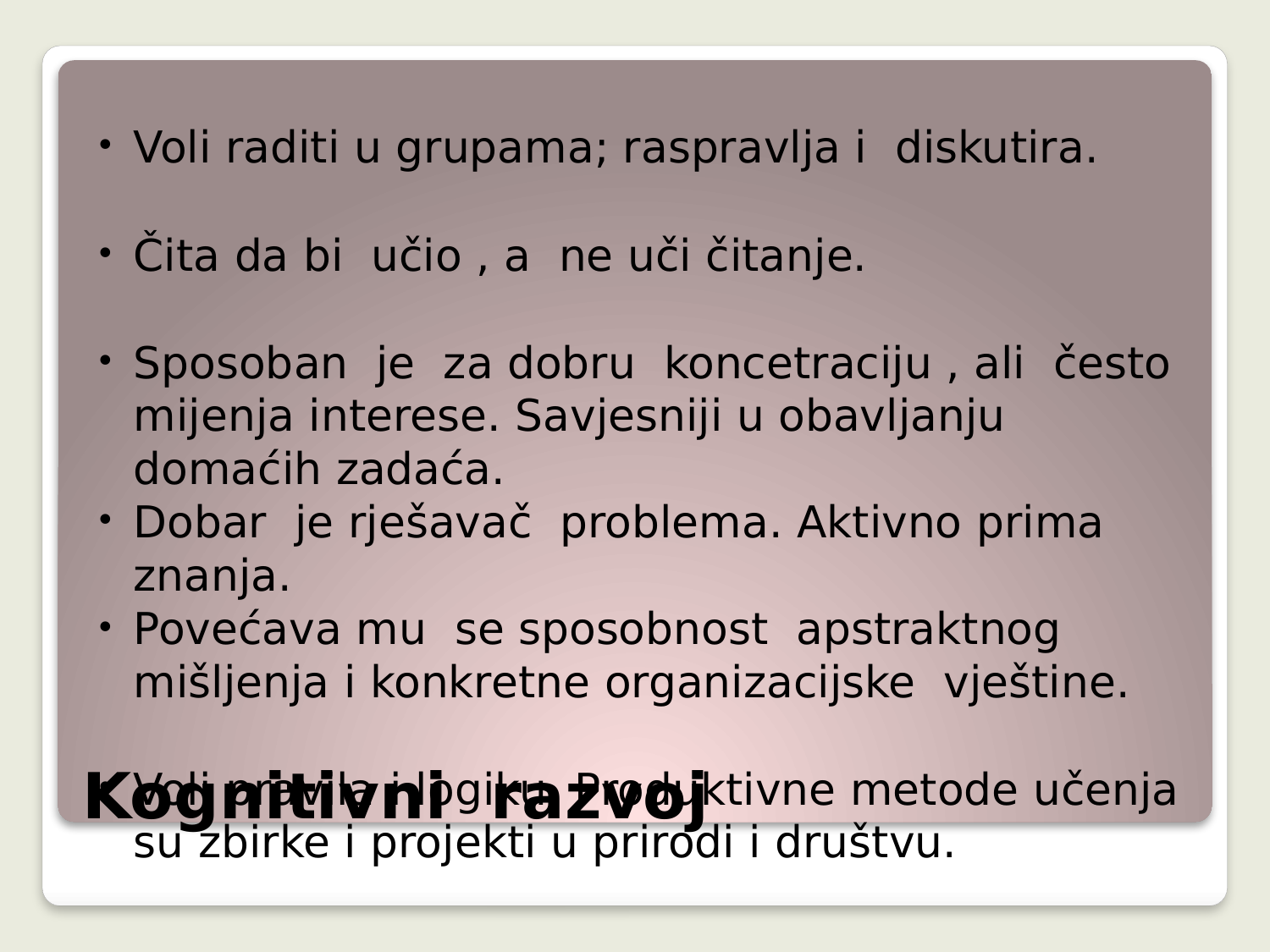

Voli raditi u grupama; raspravlja i  diskutira.

Čita da bi  učio , a  ne uči čitanje.

Sposoban  je  za dobru  koncetraciju , ali  često  mijenja interese. Savjesniji u obavljanju domaćih zadaća.
Dobar  je rješavač  problema. Aktivno prima znanja.
Povećava mu  se sposobnost  apstraktnog  mišljenja i konkretne organizacijske  vještine.

Voli pravila i logiku. Produktivne metode učenja su zbirke i projekti u prirodi i društvu.

# Kognitivni  razvoj